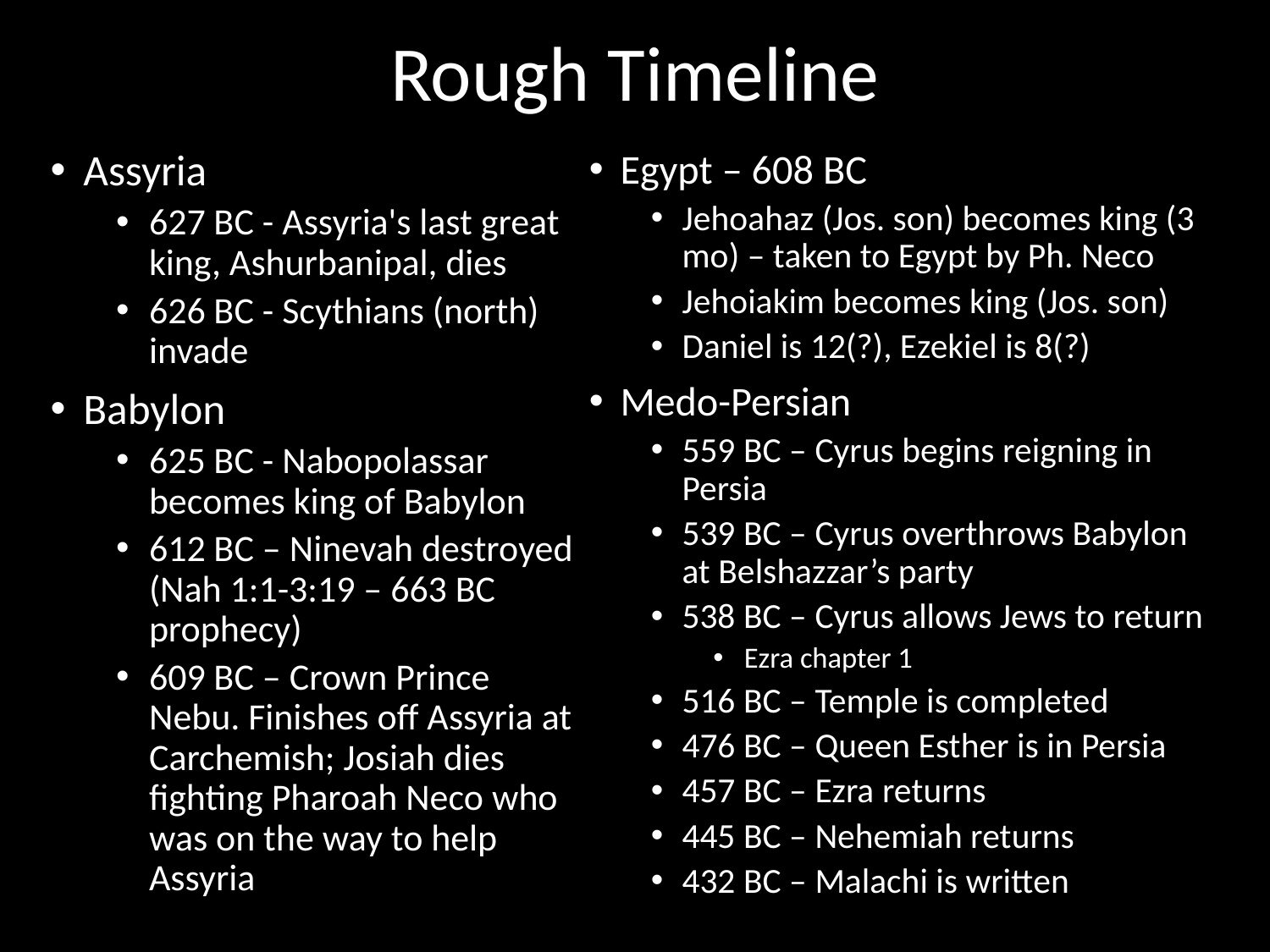

# Rough Timeline
Assyria
627 BC - Assyria's last great king, Ashurbanipal, dies
626 BC - Scythians (north) invade
Babylon
625 BC - Nabopolassar becomes king of Babylon
612 BC – Ninevah destroyed (Nah 1:1-3:19 – 663 BC prophecy)
609 BC – Crown Prince Nebu. Finishes off Assyria at Carchemish; Josiah dies fighting Pharoah Neco who was on the way to help Assyria
Egypt – 608 BC
Jehoahaz (Jos. son) becomes king (3 mo) – taken to Egypt by Ph. Neco
Jehoiakim becomes king (Jos. son)
Daniel is 12(?), Ezekiel is 8(?)
Medo-Persian
559 BC – Cyrus begins reigning in Persia
539 BC – Cyrus overthrows Babylon at Belshazzar’s party
538 BC – Cyrus allows Jews to return
Ezra chapter 1
516 BC – Temple is completed
476 BC – Queen Esther is in Persia
457 BC – Ezra returns
445 BC – Nehemiah returns
432 BC – Malachi is written